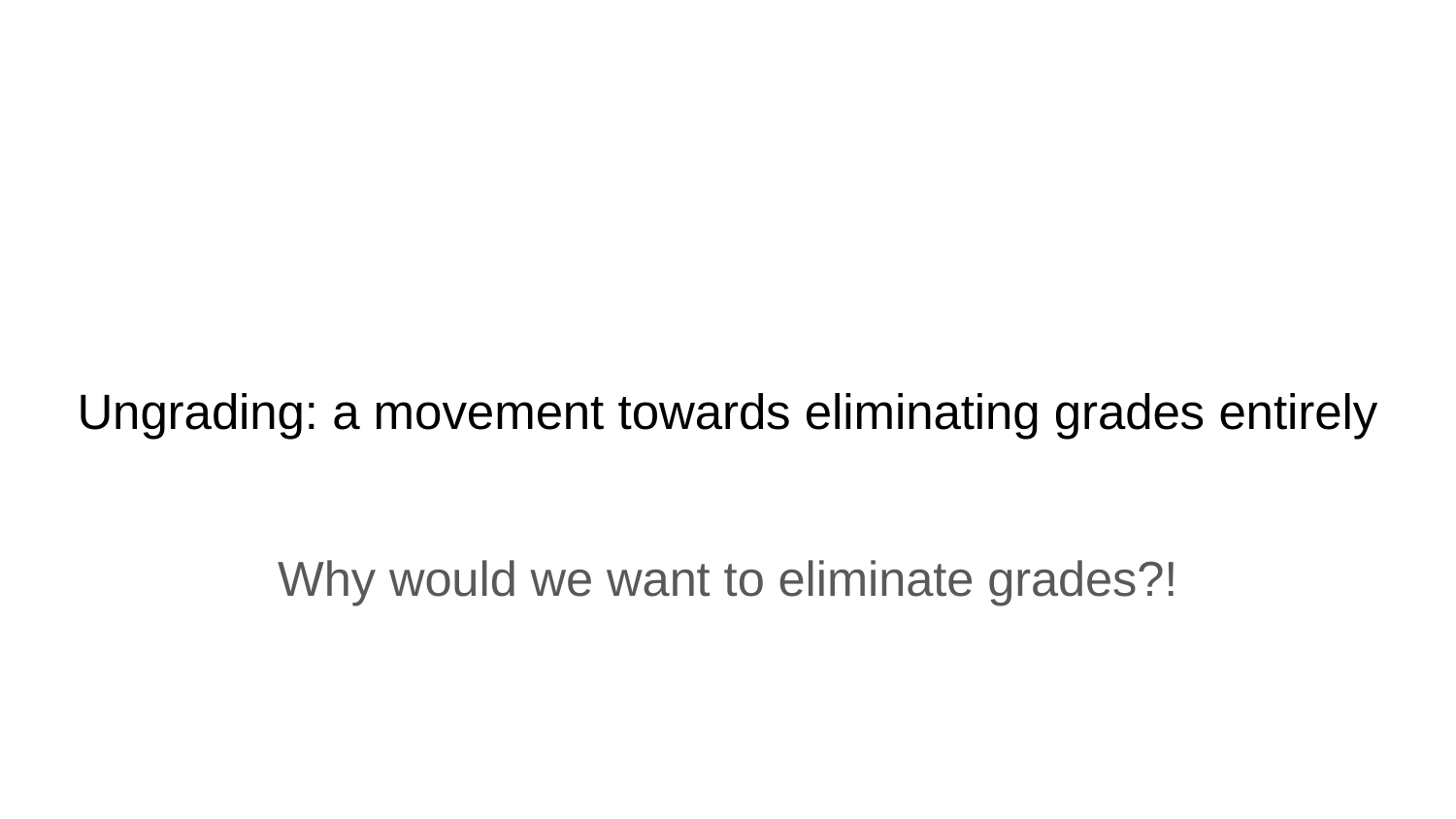

# Ungrading: a movement towards eliminating grades entirely
Why would we want to eliminate grades?!